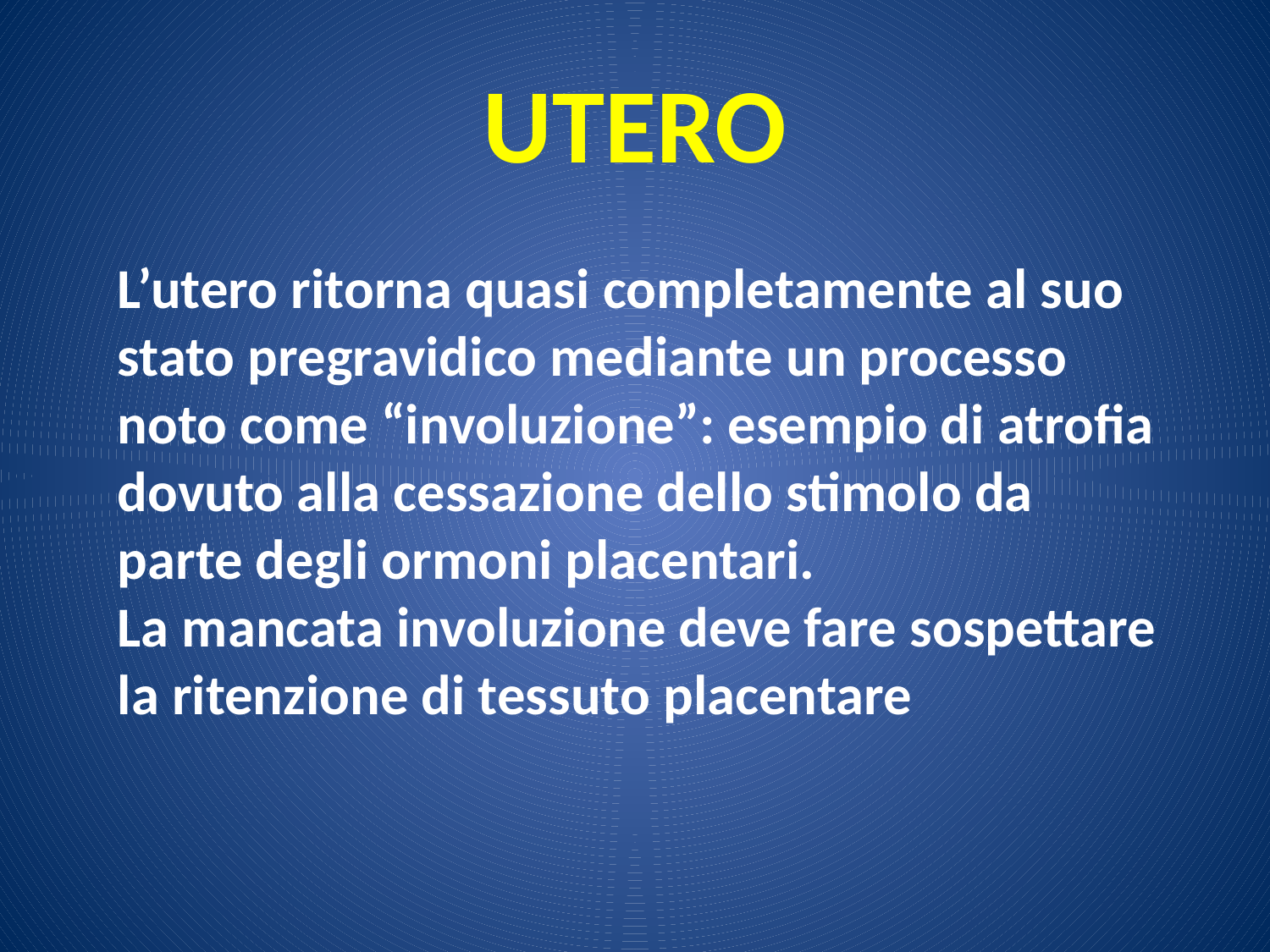

UTERO
L’utero ritorna quasi completamente al suo stato pregravidico mediante un processo noto come “involuzione”: esempio di atrofia dovuto alla cessazione dello stimolo da parte degli ormoni placentari.
La mancata involuzione deve fare sospettare la ritenzione di tessuto placentare